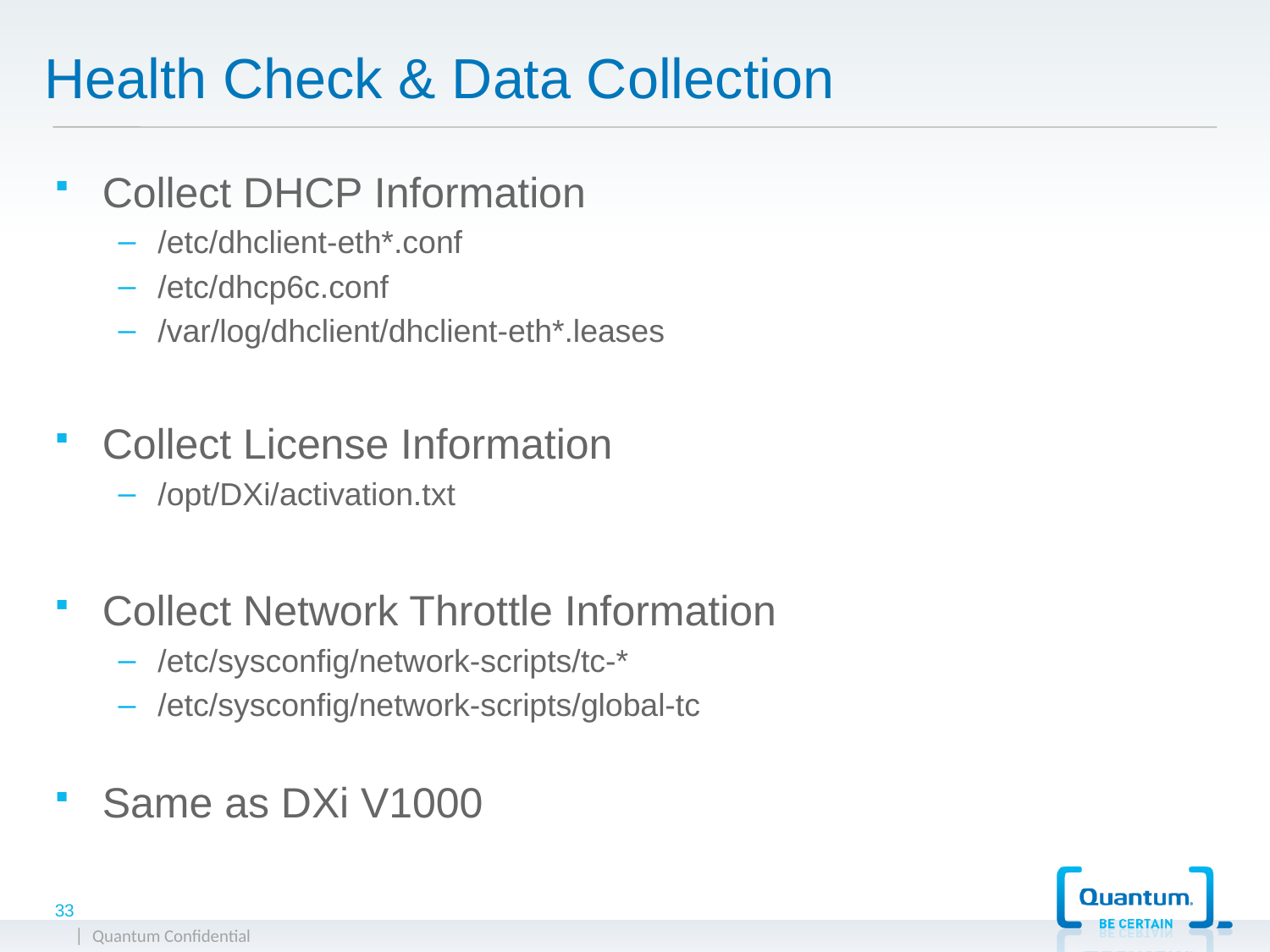

# Health Check & Data Collection
Collect DHCP Information
/etc/dhclient-eth*.conf
/etc/dhcp6c.conf
/var/log/dhclient/dhclient-eth*.leases

Collect License Information
/opt/DXi/activation.txt

Collect Network Throttle Information
/etc/sysconfig/network-scripts/tc-*
/etc/sysconfig/network-scripts/global-tc

Same as DXi V1000
33